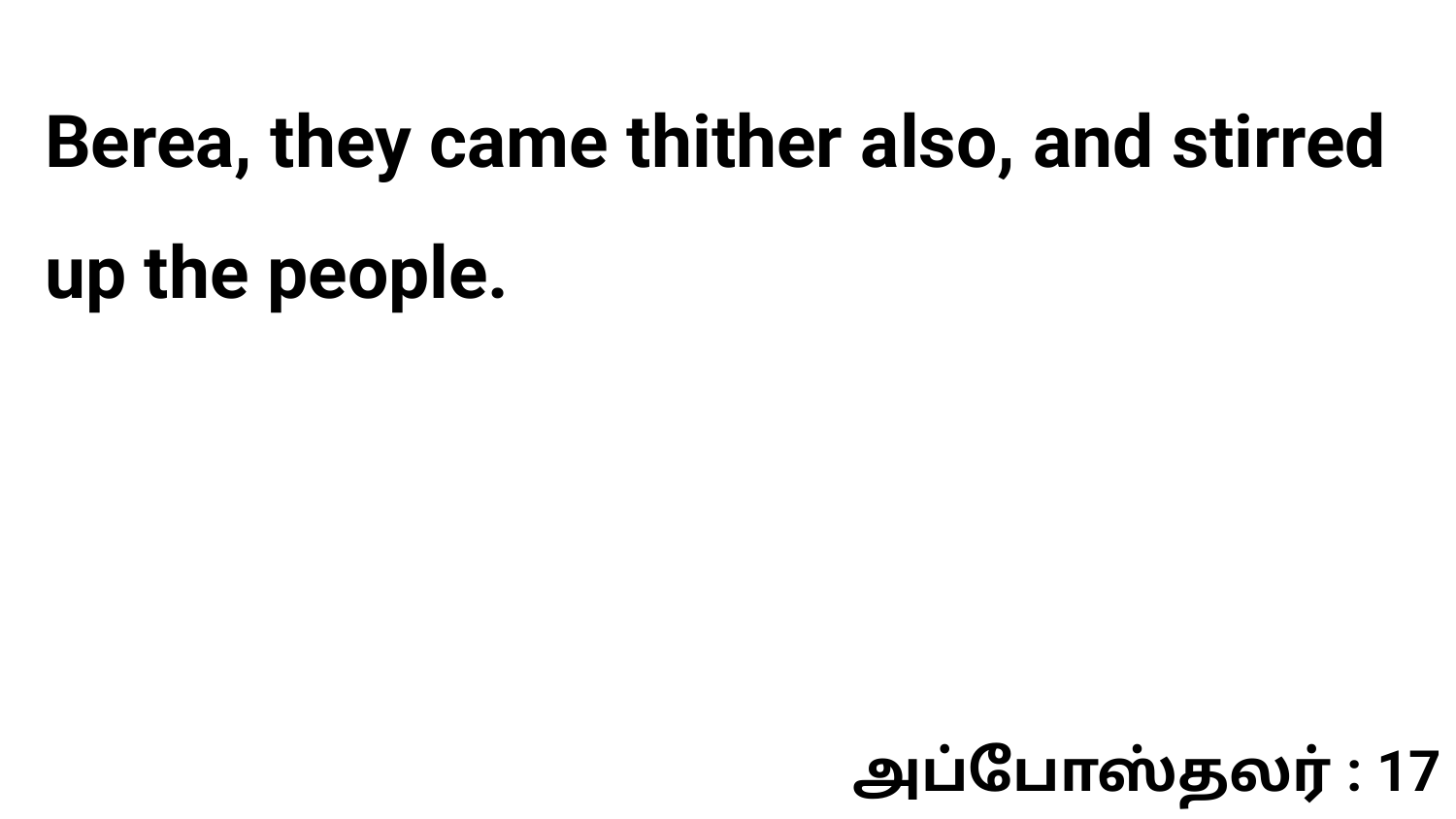

Berea, they came thither also, and stirred up the people.
அப்போஸ்தலர் : 17